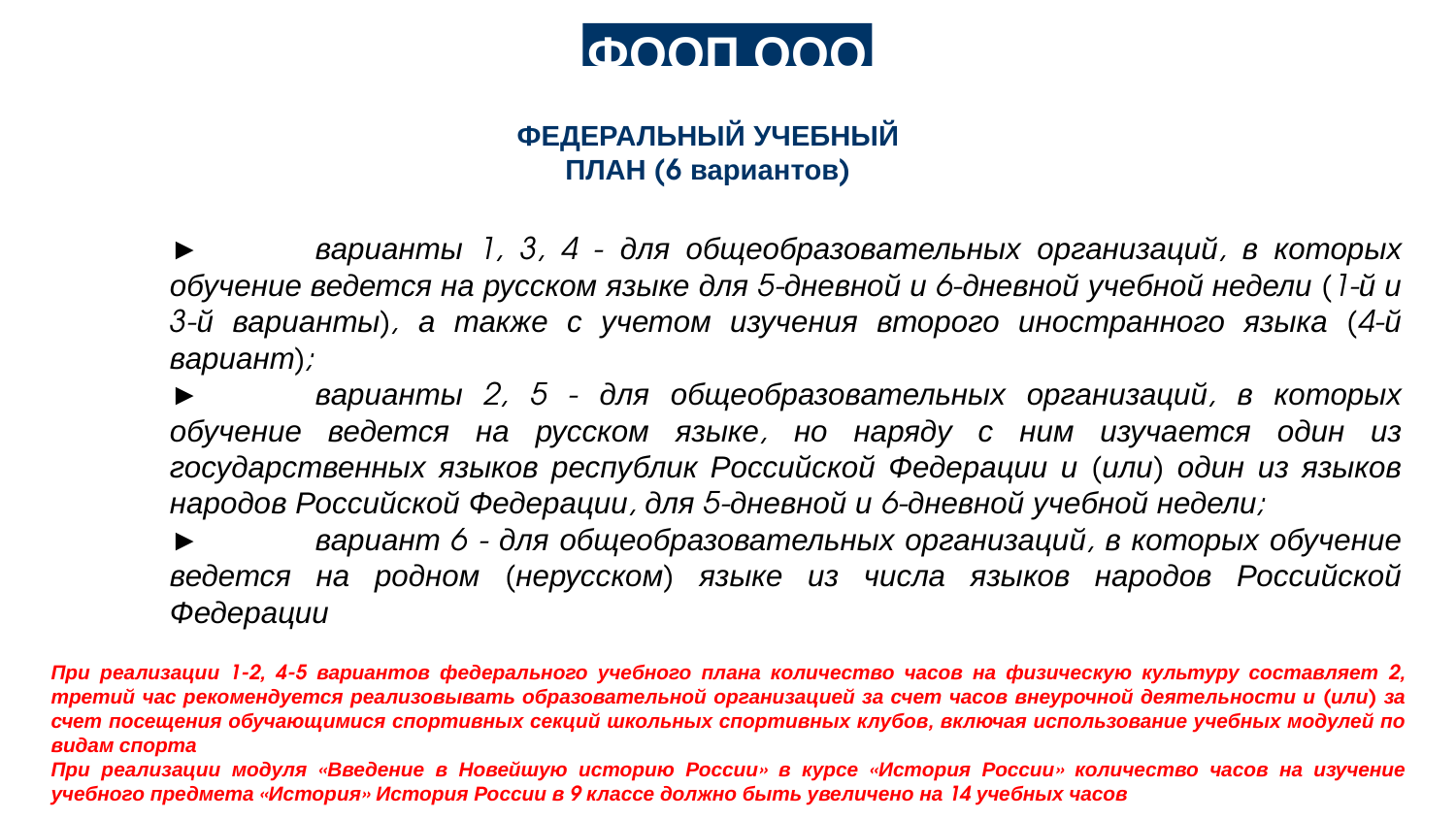

ФООП ООО
ФЕДЕРАЛЬНЫЙ УЧЕБНЫЙ ПЛАН (6 вариантов)
►	варианты 1, 3, 4 - для общеобразовательных организаций, в которых обучение ведется на русском языке для 5-дневной и 6-дневной учебной недели (1-й и 3-й варианты), а также с учетом изучения второго иностранного языка (4-й вариант);
►	варианты 2, 5 - для общеобразовательных организаций, в которых обучение ведется на русском языке, но наряду с ним изучается один из государственных языков республик Российской Федерации и (или) один из языков народов Российской Федерации, для 5-дневной и 6-дневной учебной недели;
►	вариант 6 - для общеобразовательных организаций, в которых обучение ведется на родном (нерусском) языке из числа языков народов Российской Федерации
При реализации 1-2, 4-5 вариантов федерального учебного плана количество часов на физическую культуру составляет 2, третий час рекомендуется реализовывать образовательной организацией за счет часов внеурочной деятельности и (или) за счет посещения обучающимися спортивных секций школьных спортивных клубов, включая использование учебных модулей по видам спорта
При реализации модуля «Введение в Новейшую историю России» в курсе «История России» количество часов на изучение учебного предмета «История» История России в 9 классе должно быть увеличено на 14 учебных часов